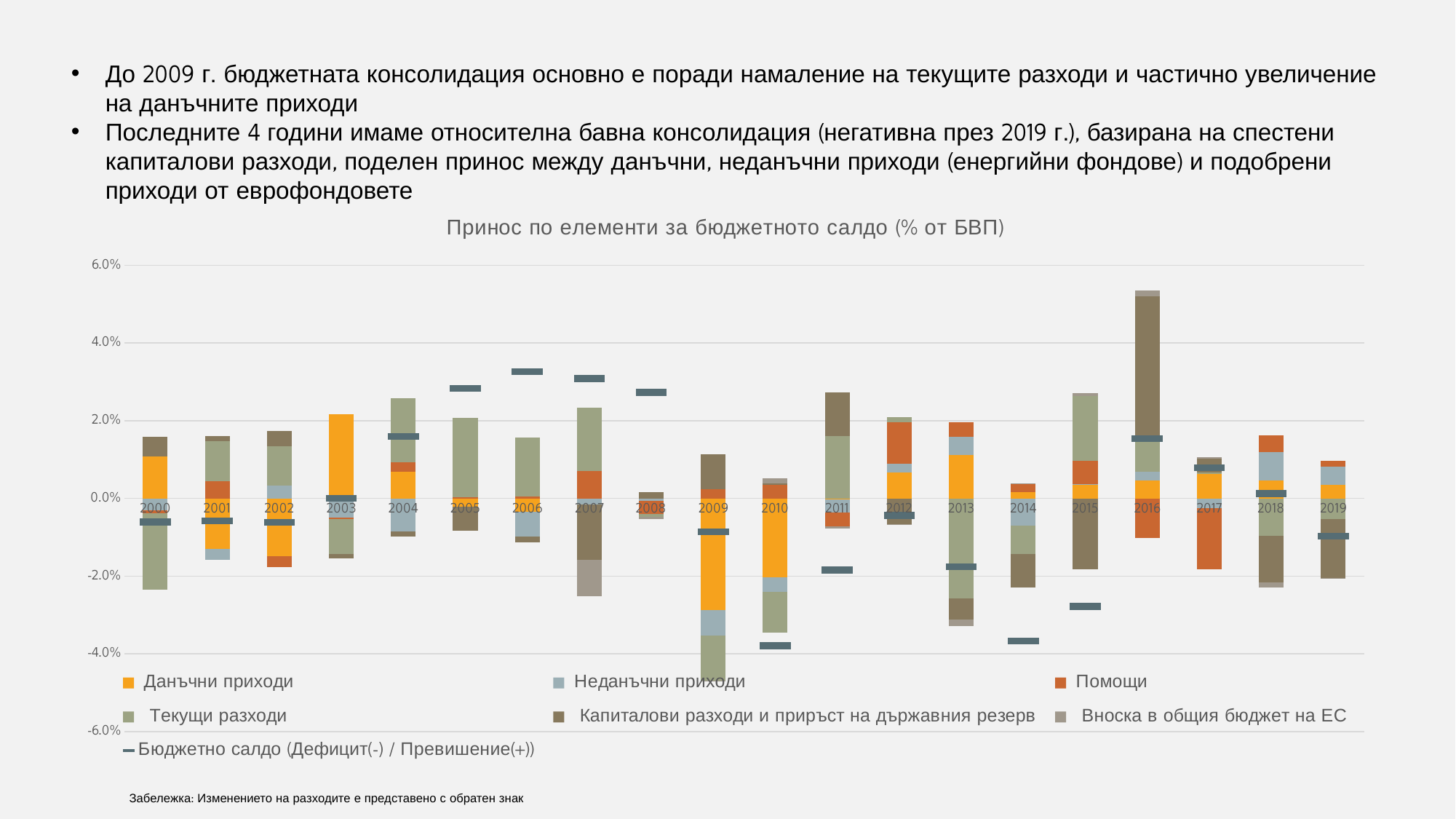

До 2009 г. бюджетната консолидация основно е поради намаление на текущите разходи и частично увеличение на данъчните приходи
Последните 4 години имаме относителна бавна консолидация (негативна през 2019 г.), базирана на спестени капиталови разходи, поделен принос между данъчни, неданъчни приходи (енергийни фондове) и подобрени приходи от еврофондовете

### Chart: Принос по елементи за бюджетното салдо (% от БВП)

| Category |  Данъчни приходи |  Неданъчни приходи  |  Помощи |   Текущи разходи |   Капиталови разходи и приръст на държавния резерв |   Вноска в общия бюджет на ЕС | Бюджетно салдо (Дефицит(-) / Превишение(+)) |
|---|---|---|---|---|---|---|---|
| 2000 | 0.010882616188458316 | -0.0030391371123116434 | -0.0008594221984967671 | -0.01951716818349014 | 0.004977757467733407 | 0.0 | -0.0060473993505891395 |
| 2001 | -0.012997525336890803 | -0.0028429743052174605 | 0.004479630726702045 | 0.010226165829039624 | 0.001377247849075898 | 0.0 | -0.005804854587879823 |
| 2002 | -0.014906069367565278 | 0.0033450582386318067 | -0.002865120811415921 | 0.010117994032173894 | 0.003972551612936637 | 0.0 | -0.006140440883118728 |
| 2003 | 0.021662344840007786 | -0.0048720366832917805 | -0.00036014882418457586 | -0.009119900566386396 | -0.0011443469999003822 | 0.0 | 2.5470883125938607e-05 |
| 2004 | 0.006797269553410923 | -0.00852860878720614 | 0.002537678575839303 | 0.016448246780344677 | -0.0013476557463311806 | 0.0 | 0.01593240125918355 |
| 2005 | -0.002091878568992067 | -2.377125291350146e-05 | 0.000386676330305152 | 0.02041483444400266 | -0.006251809217610552 | 0.0 | 0.02836619138780141 |
| 2006 | -0.0035154254460138534 | -0.006306231339006457 | 0.0004331348181736503 | 0.015181029420675507 | -0.0015580653200297293 | 0.0 | 0.03260121224204341 |
| 2007 | -1.2954618912319749e-05 | -0.0016041950030311336 | 0.007122123012162331 | 0.016276288571400954 | -0.014118686456949546 | -0.009379853940334621 | 0.030883616692109973 |
| 2008 | 3.7497303638223123e-06 | -0.0006953086764408326 | -0.003291712236878023 | -0.0007380221562888756 | 0.001687280798918181 | -0.0005132704799353099 | 0.027336333671848945 |
| 2009 | -0.028760049826322298 | -0.006581755604412751 | 0.0024454888071029565 | -0.011536768749799309 | 0.008845603313001417 | -0.0003077035999448554 | -0.008558851988525877 |
| 2010 | -0.020224608177682513 | -0.0038762771741587057 | 0.003412266425338366 | -0.01044382584289033 | 0.0005546922474837235 | 0.0011997402420192895 | -0.037936864268416075 |
| 2011 | -0.0002944981372867139 | -0.003399527009221387 | -0.0034075296455327586 | 0.016082058828793544 | 0.011163484570834714 | -0.0006559995136559416 | -0.018448875174484656 |
| 2012 | 0.006628780436628179 | 0.0023043329692739936 | 0.010663674566451113 | 0.0013341649709621706 | -0.0066596463880237156 | -0.00018739640727345915 | -0.004364965026466301 |
| 2013 | 0.01119660013844509 | 0.004762555909782223 | 0.0036273577475903415 | -0.02581863125057593 | -0.005431893354158036 | -0.001558419122641581 | -0.0175873949580242 |
| 2014 | 0.0015297408837870452 | -0.006964488323390992 | 0.002411719183878565 | -0.007325271544258272 | -0.008724790334031493 | 1.623137983747247e-05 | -0.03664425371220187 |
| 2015 | 0.003627737708696177 | 0.00012584315398703888 | 0.005994834674248793 | 0.016596408313436173 | -0.018303119241802036 | 0.0007926912052827039 | -0.027809857898353003 |
| 2016 | 0.004677603300540456 | 0.0022571160564122325 | -0.010266501566933268 | 0.00826541369849515 | 0.03676380885910108 | 0.0015553620542843403 | 0.015442944503546878 |
| 2017 | 0.006227843665565891 | -0.0024469507994525075 | -0.015703442290655366 | 0.0005230431109916611 | 0.0034646999195429573 | 0.0003566910060729487 | 0.00786482911561256 |
| 2018 | 0.004725055935492661 | 0.007143510902225911 | 0.004397955364390076 | -0.00966694592657441 | -0.012038240438551465 | -0.0011945660632951237 | 0.0012315988893002348 |
| 2019 | 0.003431053973089293 | 0.004792463348609478 | 0.0014996520364817661 | -0.0053650746121917114 | -0.015088745606262471 | -0.00017791158228043155 | -0.009676963553253879 |
Забележка: Изменението на разходите е представено с обратен знак